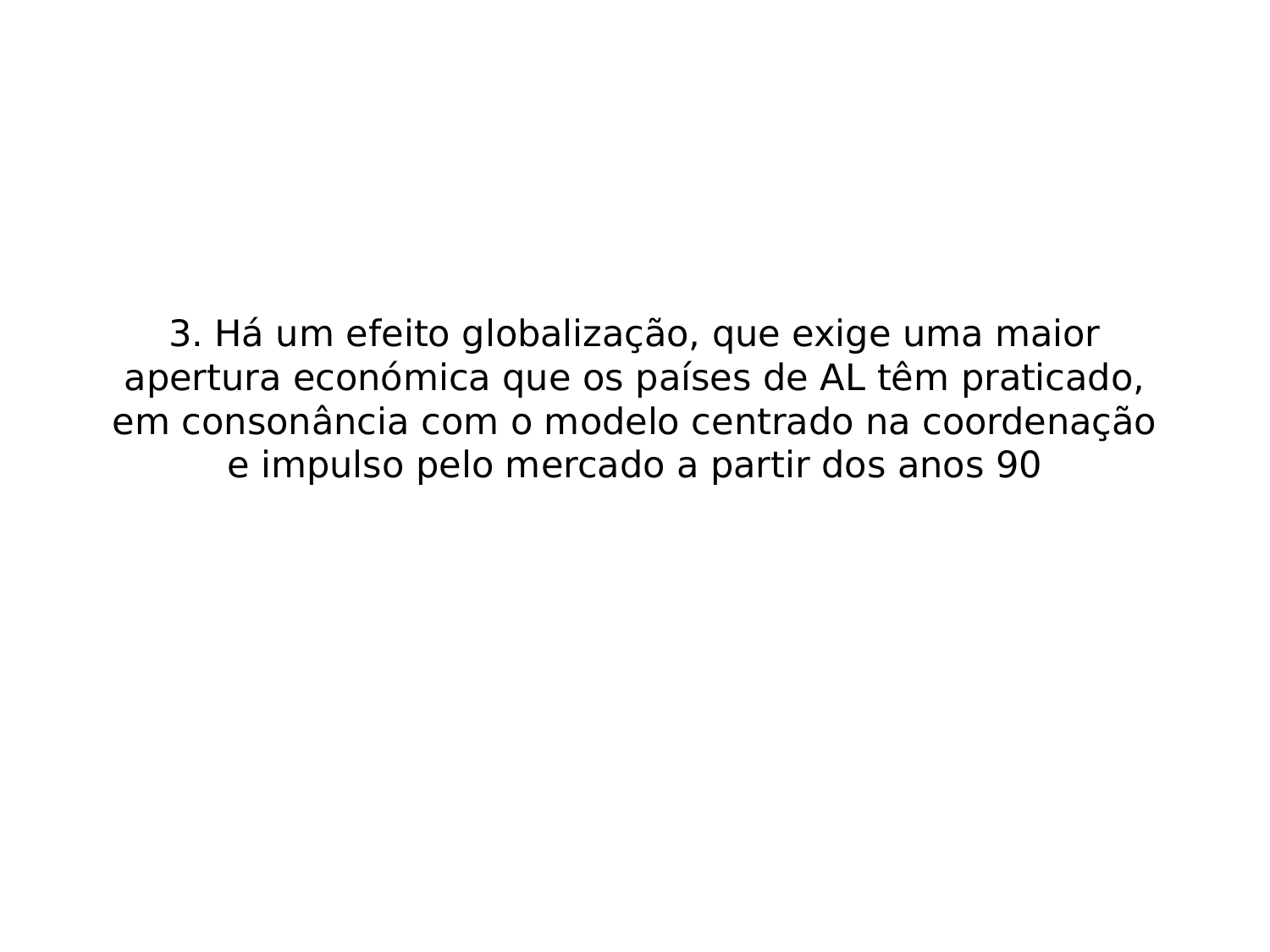

# 3. Há um efeito globalização, que exige uma maior apertura económica que os países de AL têm praticado, em consonância com o modelo centrado na coordenação e impulso pelo mercado a partir dos anos 90